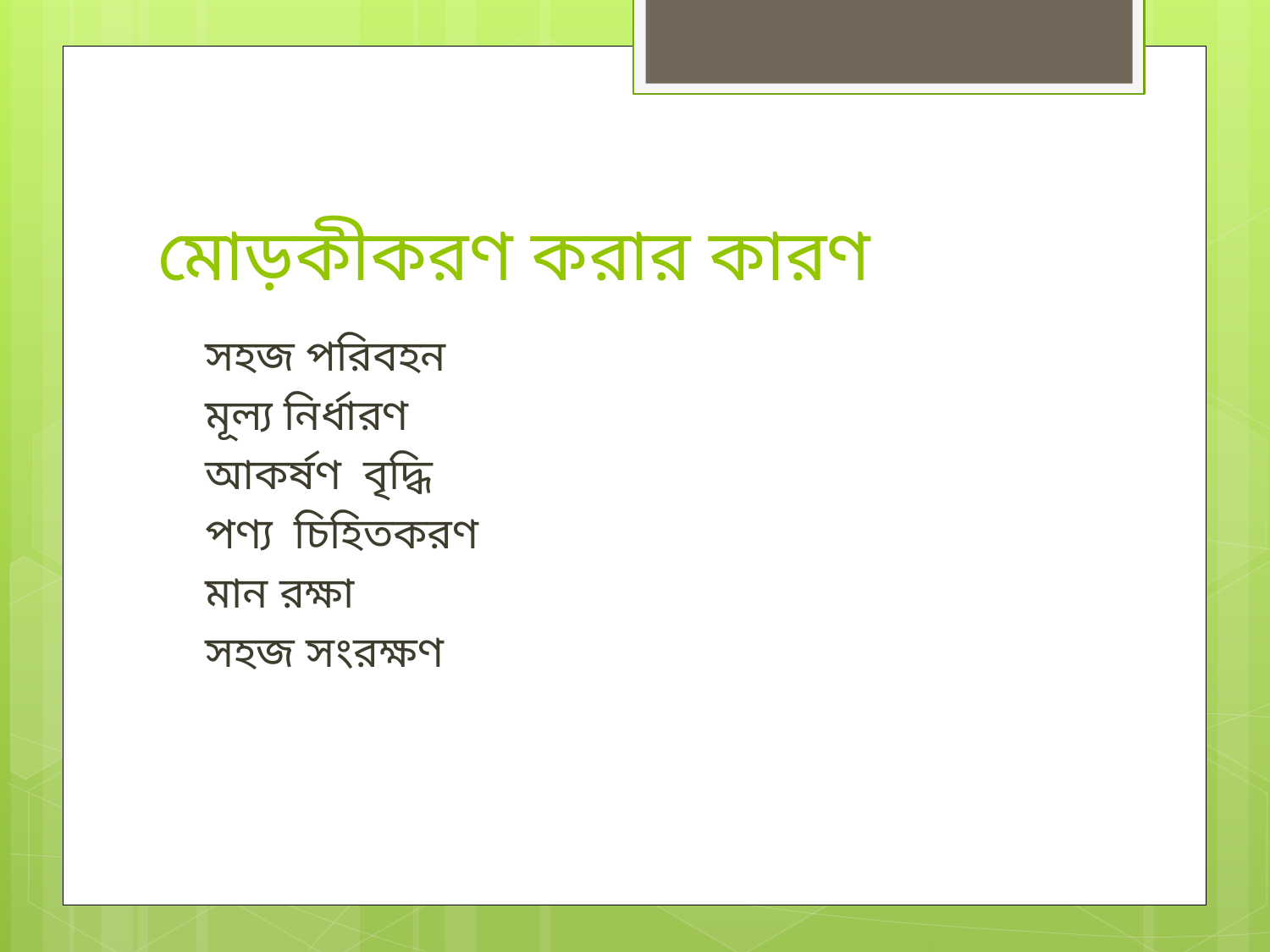

# মোড়কীকরণ করার কারণ
সহজ পরিবহন
মূল্য নির্ধারণ
আকর্ষণ  বৃদ্ধি
পণ্য  চিহিতকরণ
মান রক্ষা
সহজ সংরক্ষণ